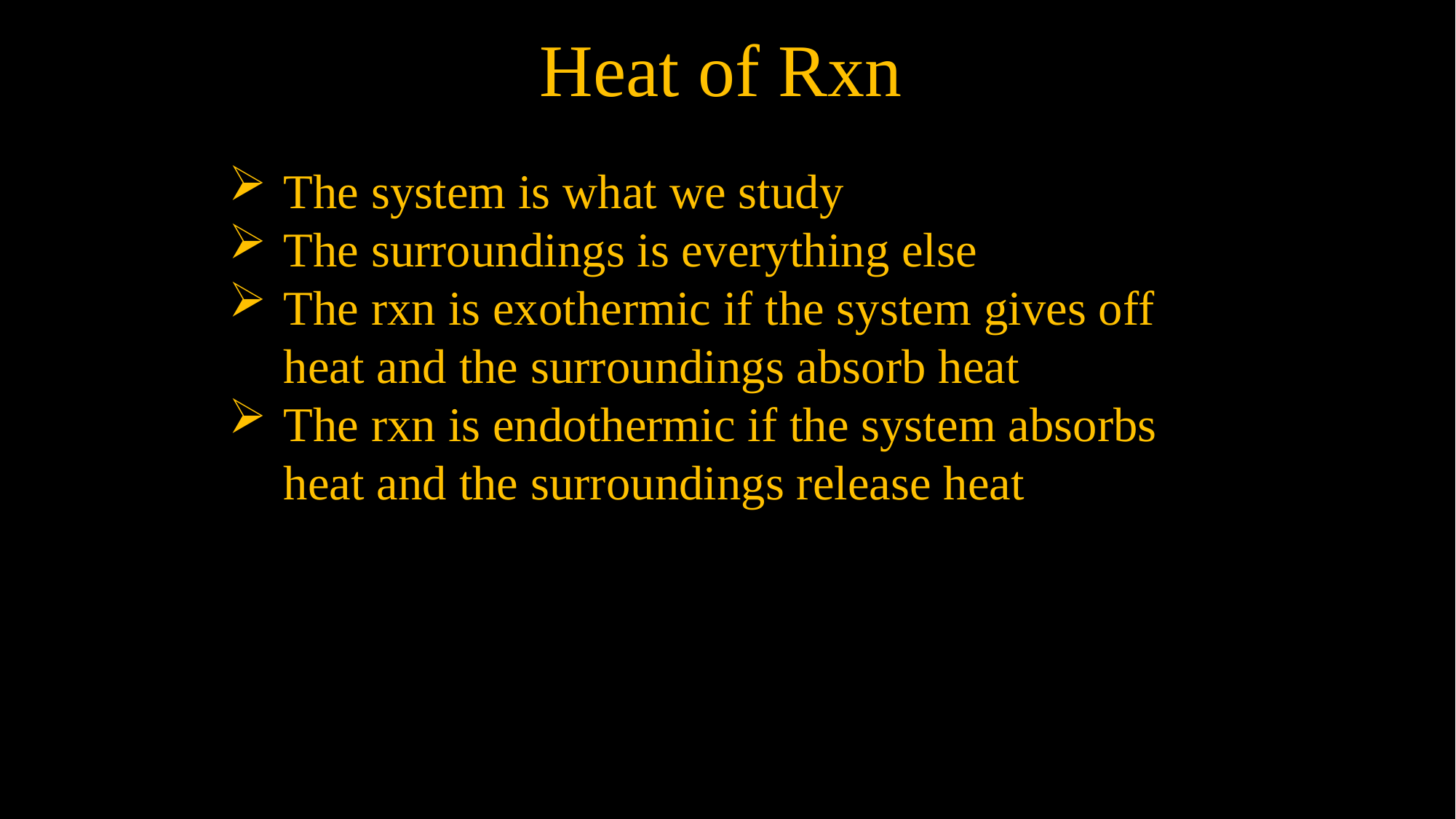

Heat of Rxn
The system is what we study
The surroundings is everything else
The rxn is exothermic if the system gives off heat and the surroundings absorb heat
The rxn is endothermic if the system absorbs heat and the surroundings release heat